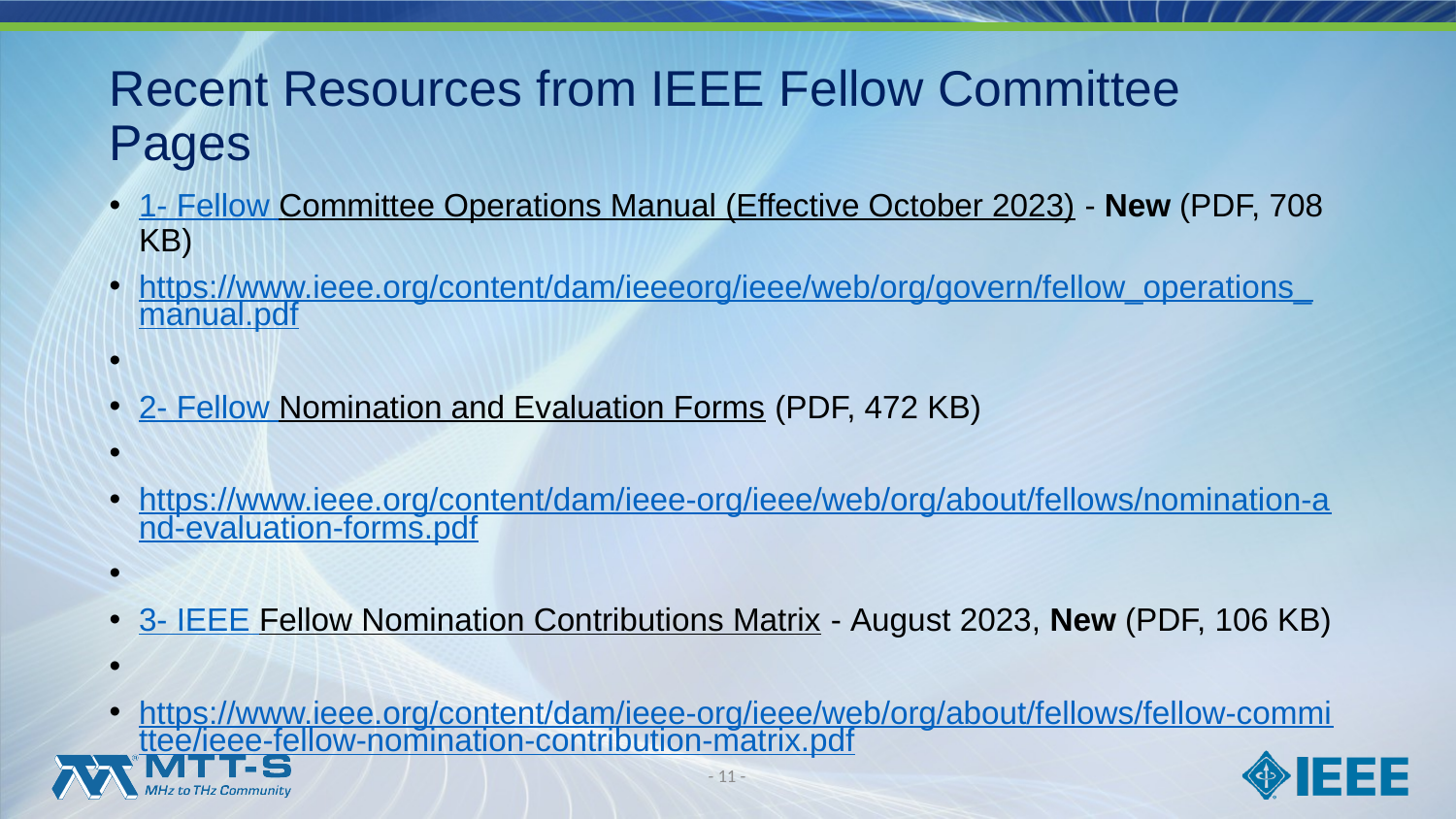

# Recent Resources from IEEE Fellow Committee Pages
1- Fellow Committee Operations Manual (Effective October 2023) - New (PDF, 708 KB)
https://www.ieee.org/content/dam/ieeeorg/ieee/web/org/govern/fellow_operations_manual.pdf

2- Fellow Nomination and Evaluation Forms (PDF, 472 KB)

https://www.ieee.org/content/dam/ieee-org/ieee/web/org/about/fellows/nomination-and-evaluation-forms.pdf

3- IEEE Fellow Nomination Contributions Matrix - August 2023, New (PDF, 106 KB)

https://www.ieee.org/content/dam/ieee-org/ieee/web/org/about/fellows/fellow-committee/ieee-fellow-nomination-contribution-matrix.pdf

- 11 -